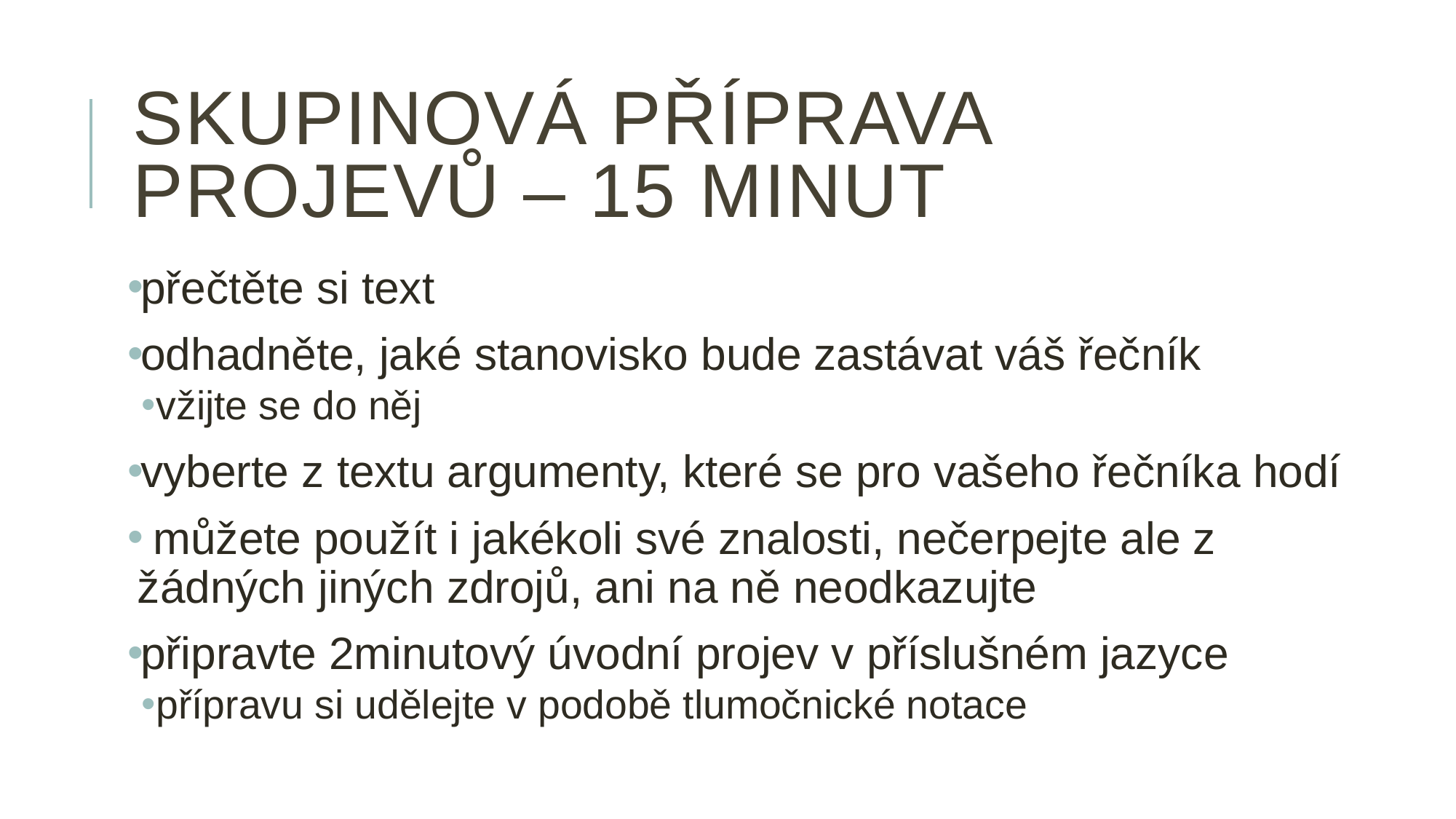

# skupinová příprava projevů – 15 minut
přečtěte si text
odhadněte, jaké stanovisko bude zastávat váš řečník
vžijte se do něj
vyberte z textu argumenty, které se pro vašeho řečníka hodí
 můžete použít i jakékoli své znalosti, nečerpejte ale z žádných jiných zdrojů, ani na ně neodkazujte
připravte 2minutový úvodní projev v příslušném jazyce
přípravu si udělejte v podobě tlumočnické notace